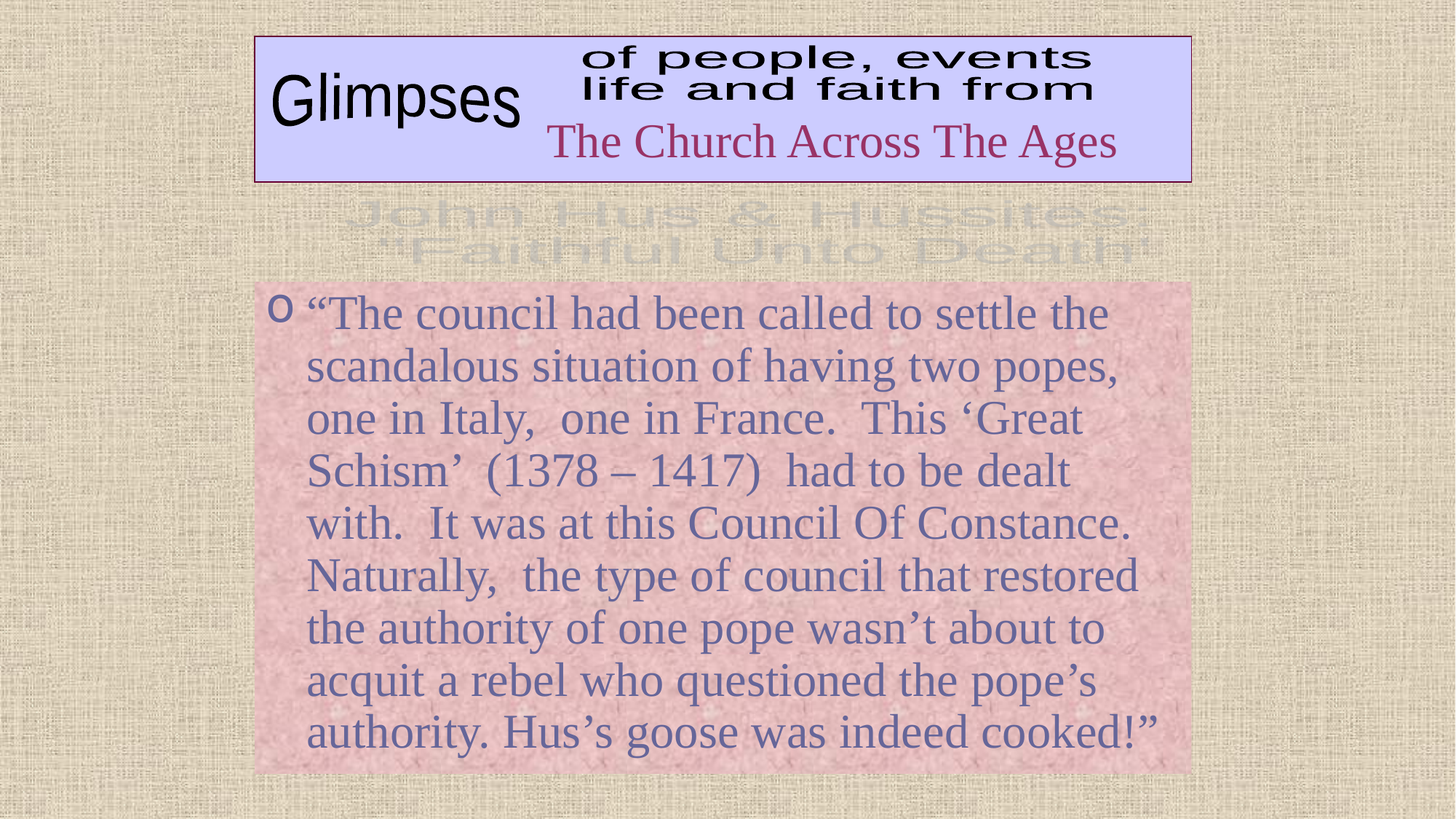

# The Church Across The Ages
of people, events
life and faith from
Glimpses
John Hus & Hussites:
 "Faithful Unto Death"
“The council had been called to settle the scandalous situation of having two popes,  one in Italy,  one in France.  This ‘Great Schism’  (1378 – 1417)  had to be dealt with.  It was at this Council Of Constance. Naturally,  the type of council that restored the authority of one pope wasn’t about to acquit a rebel who questioned the pope’s authority. Hus’s goose was indeed cooked!”